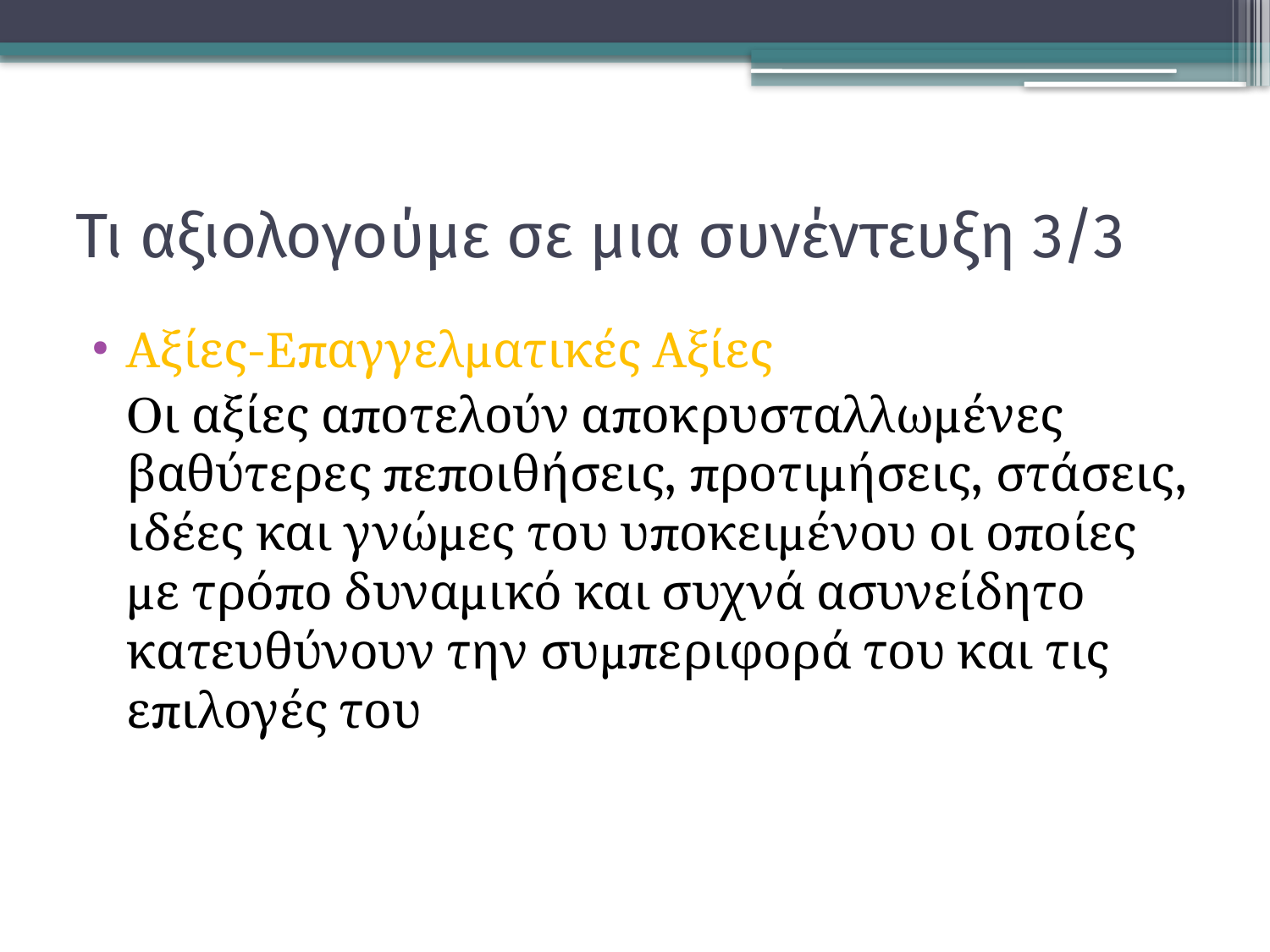

# Τι αξιολογούμε σε μια συνέντευξη 3/3
Αξίες-Επαγγελματικές Αξίες
	Οι αξίες αποτελούν αποκρυσταλλωμένες βαθύτερες πεποιθήσεις, προτιμήσεις, στάσεις, ιδέες και γνώμες του υποκειμένου οι οποίες με τρόπο δυναμικό και συχνά ασυνείδητο κατευθύνουν την συμπεριφορά του και τις επιλογές του